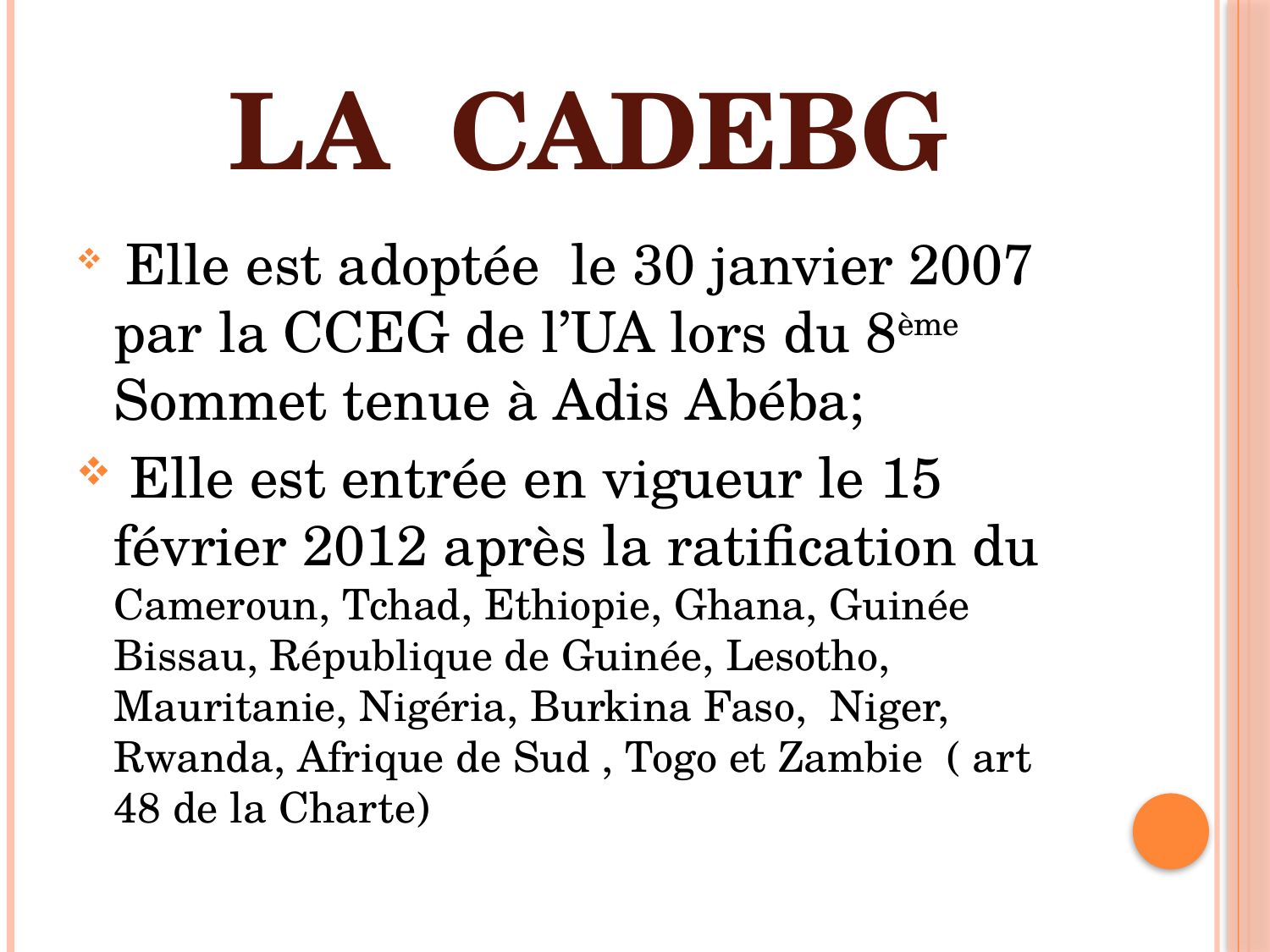

# LA  CADEBG
 Elle est adoptée  le 30 janvier 2007 par la CCEG de l’UA lors du 8ème Sommet tenue à Adis Abéba;
 Elle est entrée en vigueur le 15 février 2012 après la ratification du Cameroun, Tchad, Ethiopie, Ghana, Guinée Bissau, République de Guinée, Lesotho, Mauritanie, Nigéria, Burkina Faso,  Niger, Rwanda, Afrique de Sud , Togo et Zambie  ( art 48 de la Charte)